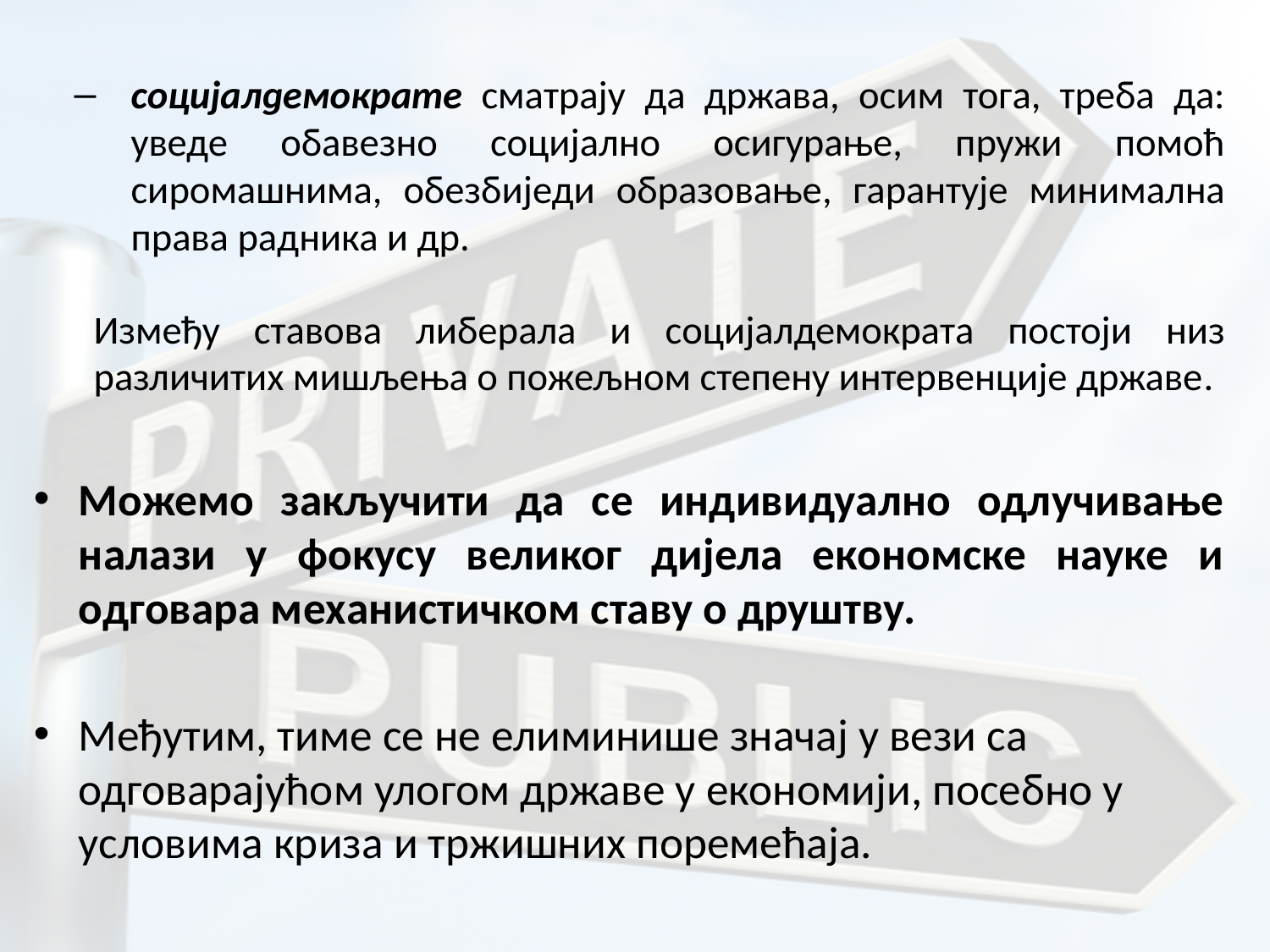

социјалдемократе сматрају да држава, осим тога, треба да: уведе обавезно социјално осигурање, пружи помоћ сиромашнима, обезбиједи образовање, гарантује минимална права радника и др.

Између ставова либерала и социјалдемократа постоји низ различитих мишљења о пожељном степену интервенције државе.

Можемо закључити да се индивидуално одлучивање налази у фокусу великог дијела економске науке и одговара механистичком ставу о друштву.

Међутим, тиме се не елиминише значај у вези са одговарајућом улогом државе у економији, посебно у условима криза и тржишних поремећаја.